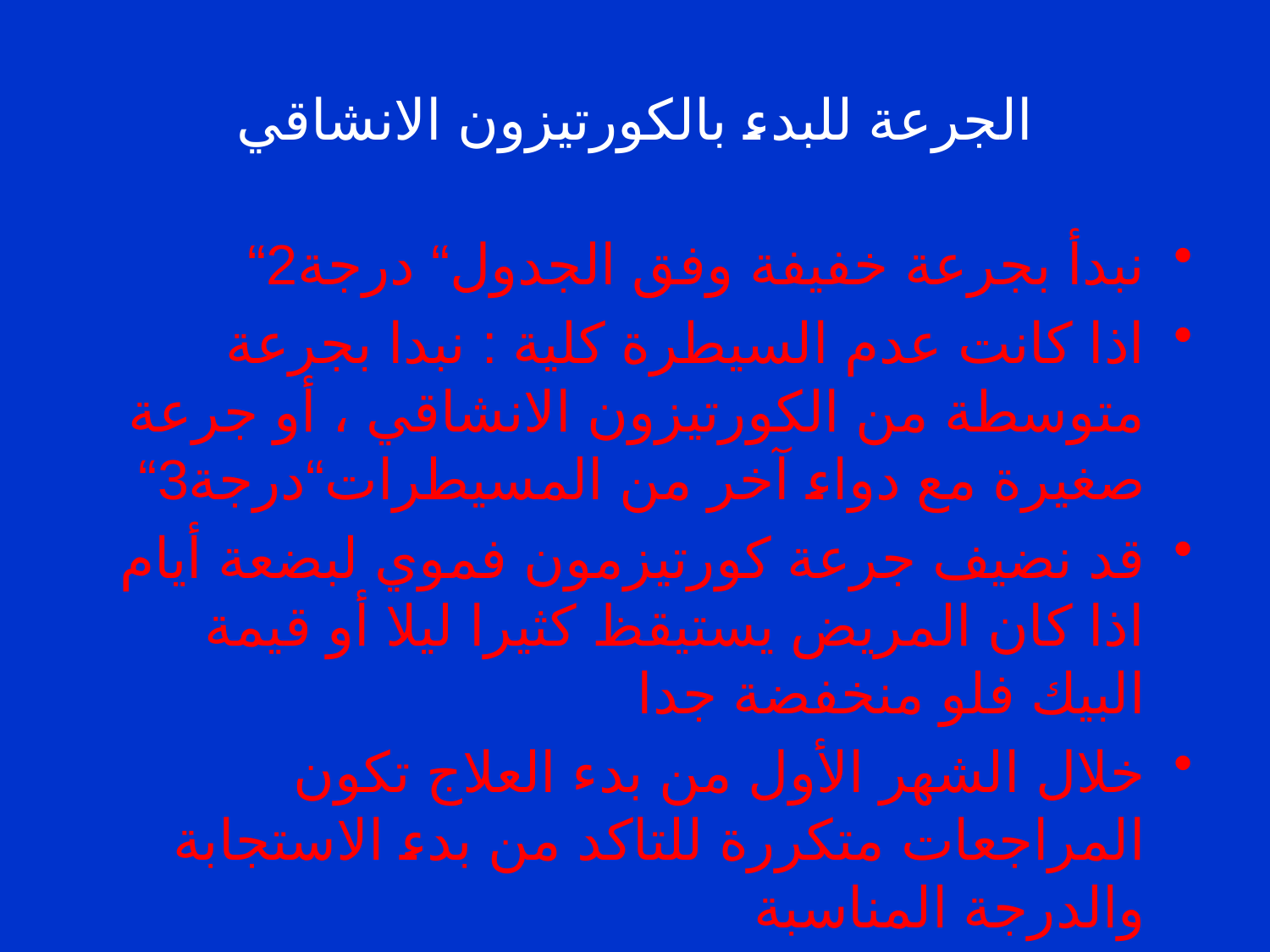

# الجرعة للبدء بالكورتيزون الانشاقي
نبدأ بجرعة خفيفة وفق الجدول“ درجة2“
اذا كانت عدم السيطرة كلية : نبدا بجرعة متوسطة من الكورتيزون الانشاقي ، أو جرعة صغيرة مع دواء آخر من المسيطرات“درجة3“
قد نضيف جرعة كورتيزمون فموي لبضعة أيام اذا كان المريض يستيقظ كثيرا ليلا أو قيمة البيك فلو منخفضة جدا
خلال الشهر الأول من بدء العلاج تكون المراجعات متكررة للتاكد من بدء الاستجابة والدرجة المناسبة